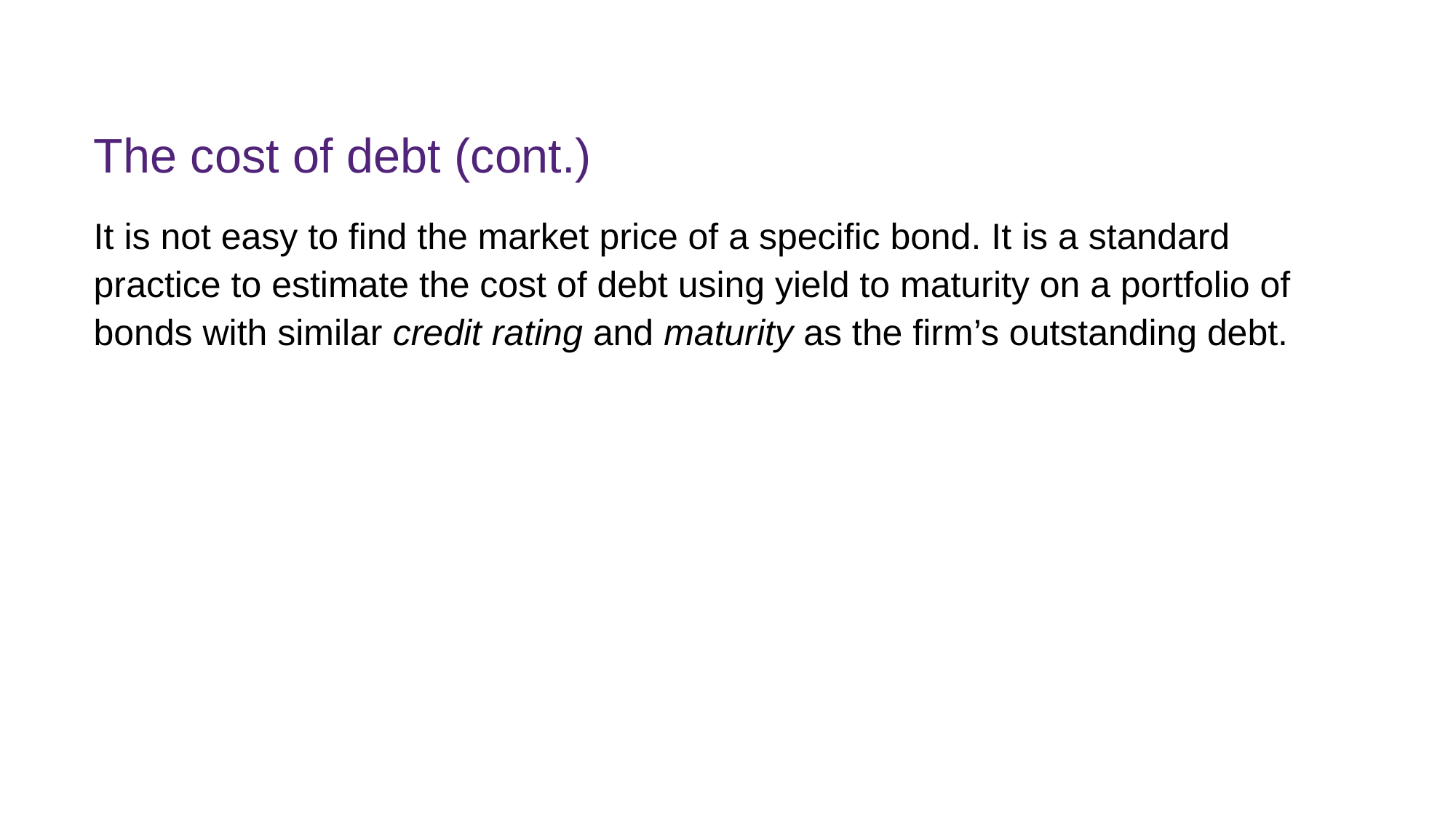

# The cost of debt (cont.)
It is not easy to find the market price of a specific bond. It is a standard practice to estimate the cost of debt using yield to maturity on a portfolio of bonds with similar credit rating and maturity as the firm’s outstanding debt.
FINM7409